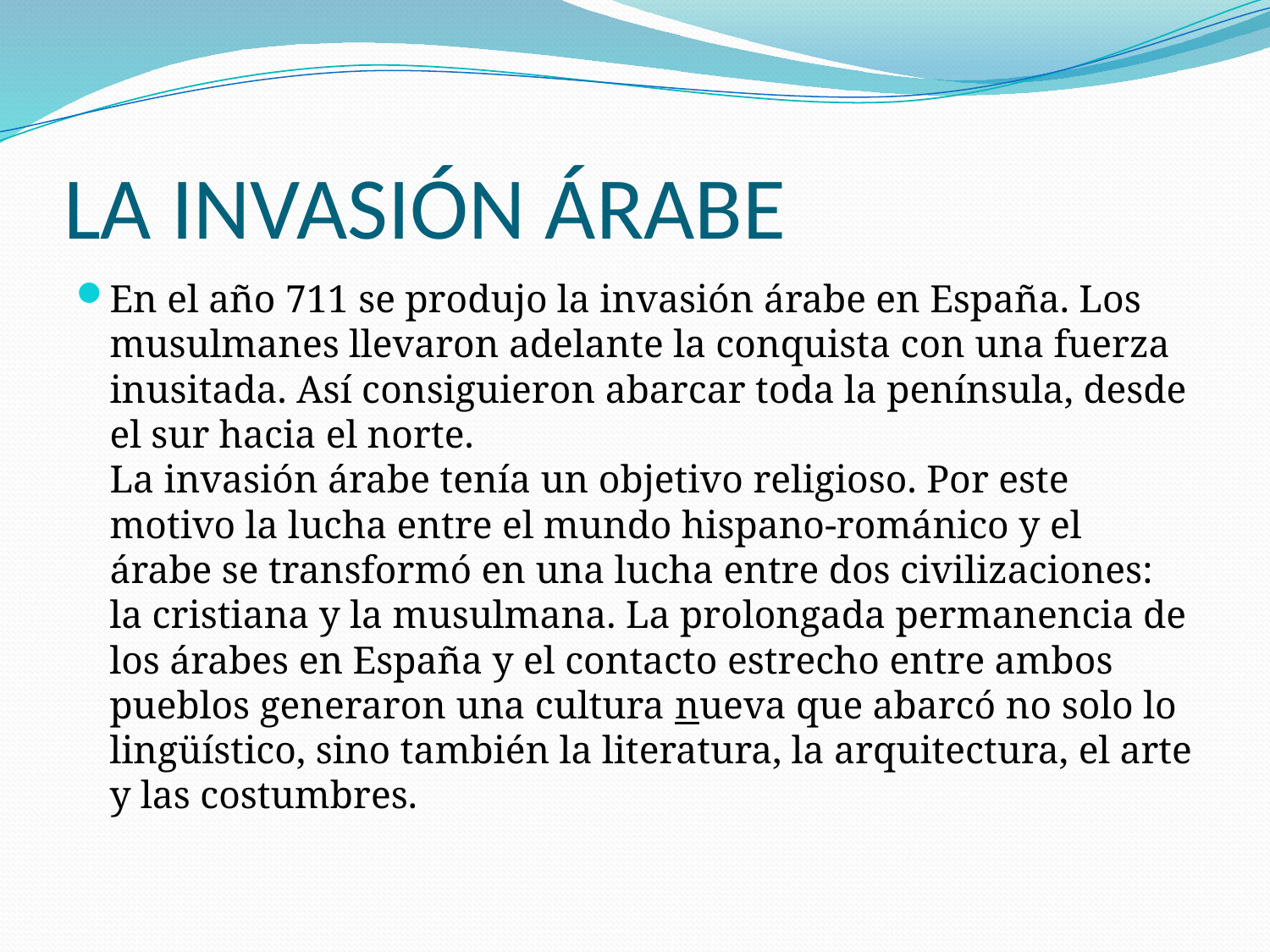

# LA INVASIÓN ÁRABE
En el año 711 se produjo la invasión árabe en España. Los musulmanes llevaron adelante la conquista con una fuerza inusitada. Así consiguieron abarcar toda la península, desde el sur hacia el norte.
La invasión árabe tenía un objetivo religioso. Por este motivo la lucha entre el mundo hispano-románico y el árabe se transformó en una lucha entre dos civilizaciones: la cristiana y la musulmana. La prolongada permanencia de los árabes en España y el contacto estrecho entre ambos pueblos generaron una cultura nueva que abarcó no solo lo lingüístico, sino también la literatura, la arquitectura, el arte y las costumbres.